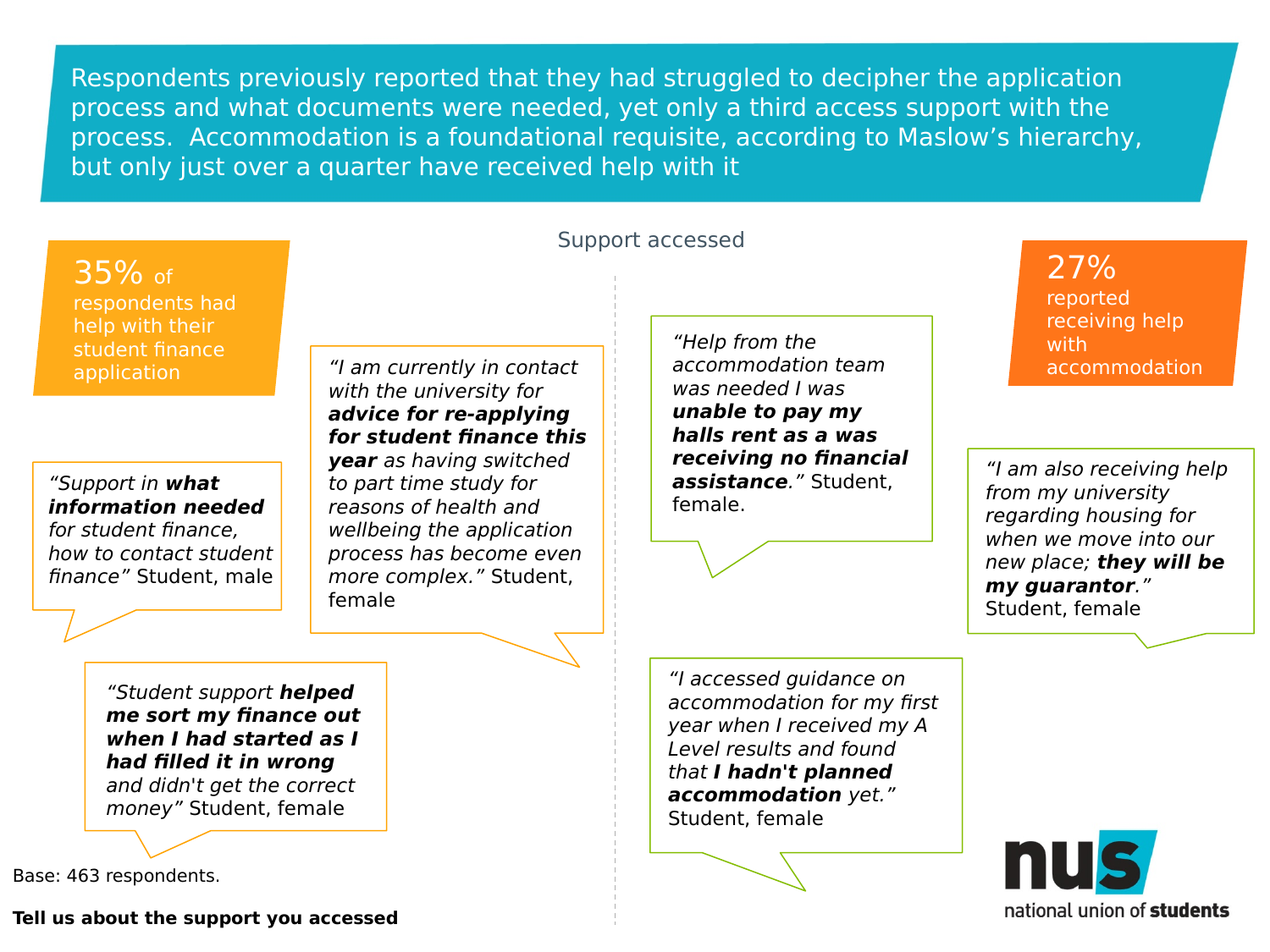

# Respondents previously reported that they had struggled to decipher the application process and what documents were needed, yet only a third access support with the process.  Accommodation is a foundational requisite, according to Maslow’s hierarchy, but only just over a quarter have received help with it
Support accessed
35% of respondents had help with their student finance application
27% reported receiving help with accommodation

“Help from the accommodation team was needed I was unable to pay my halls rent as a was receiving no financial assistance.” Student, female.

“I am currently in contact with the university for advice for re-applying for student finance this year as having switched to part time study for reasons of health and wellbeing the application process has become even more complex.” Student, female

“I am also receiving help from my university regarding housing for when we move into our new place; they will be my guarantor.” Student, female

“Support in what information needed for student finance, how to contact student finance” Student, male

“I accessed guidance on accommodation for my first year when I received my A Level results and found that I hadn't planned accommodation yet.” Student, female

“Student support helped me sort my finance out when I had started as I had filled it in wrong and didn't get the correct money” Student, female
Base: 463 respondents.

Tell us about the support you accessed